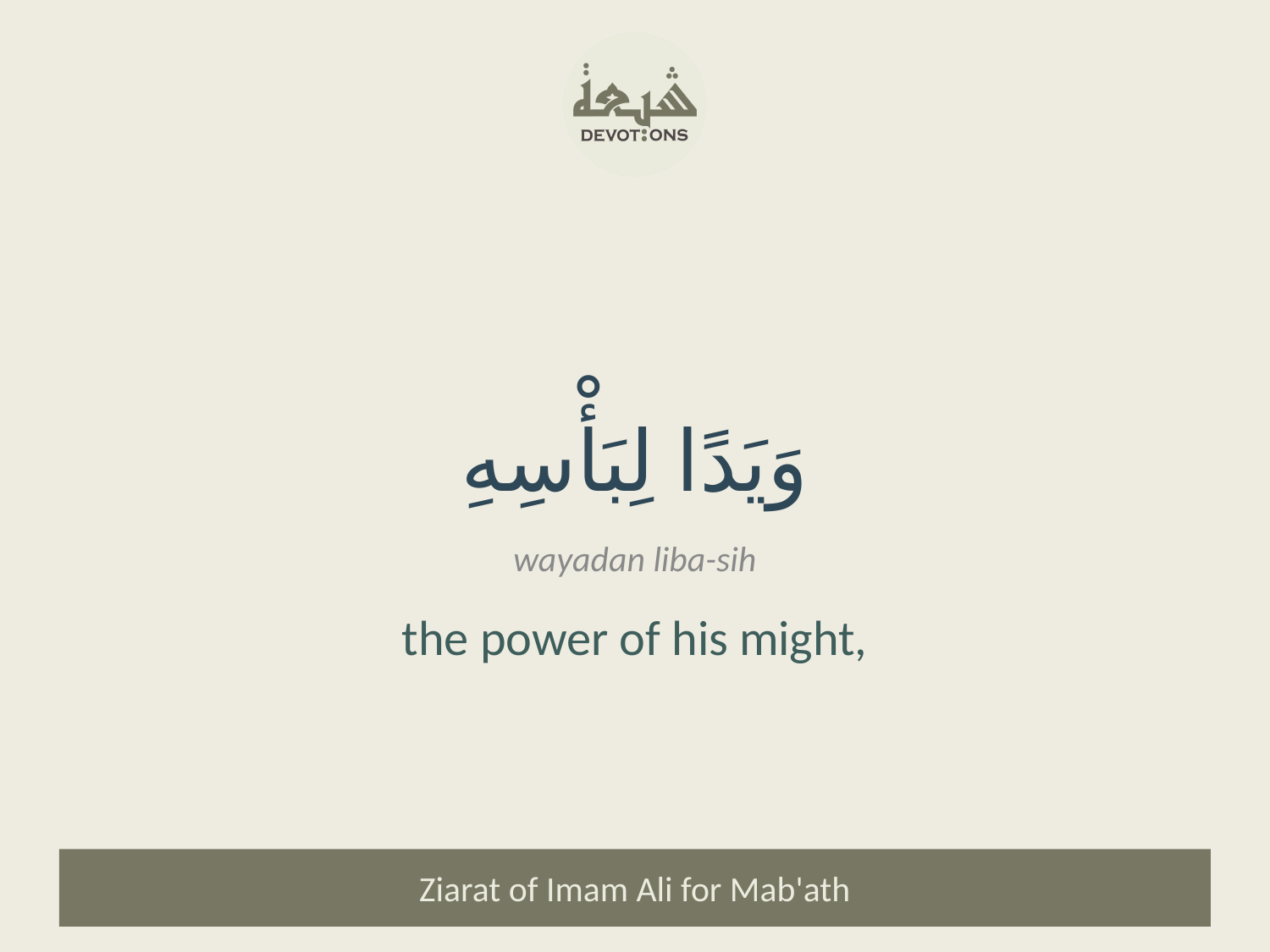

وَيَدًا لِبَأْسِهِ
wayadan liba-sih
the power of his might,
Ziarat of Imam Ali for Mab'ath